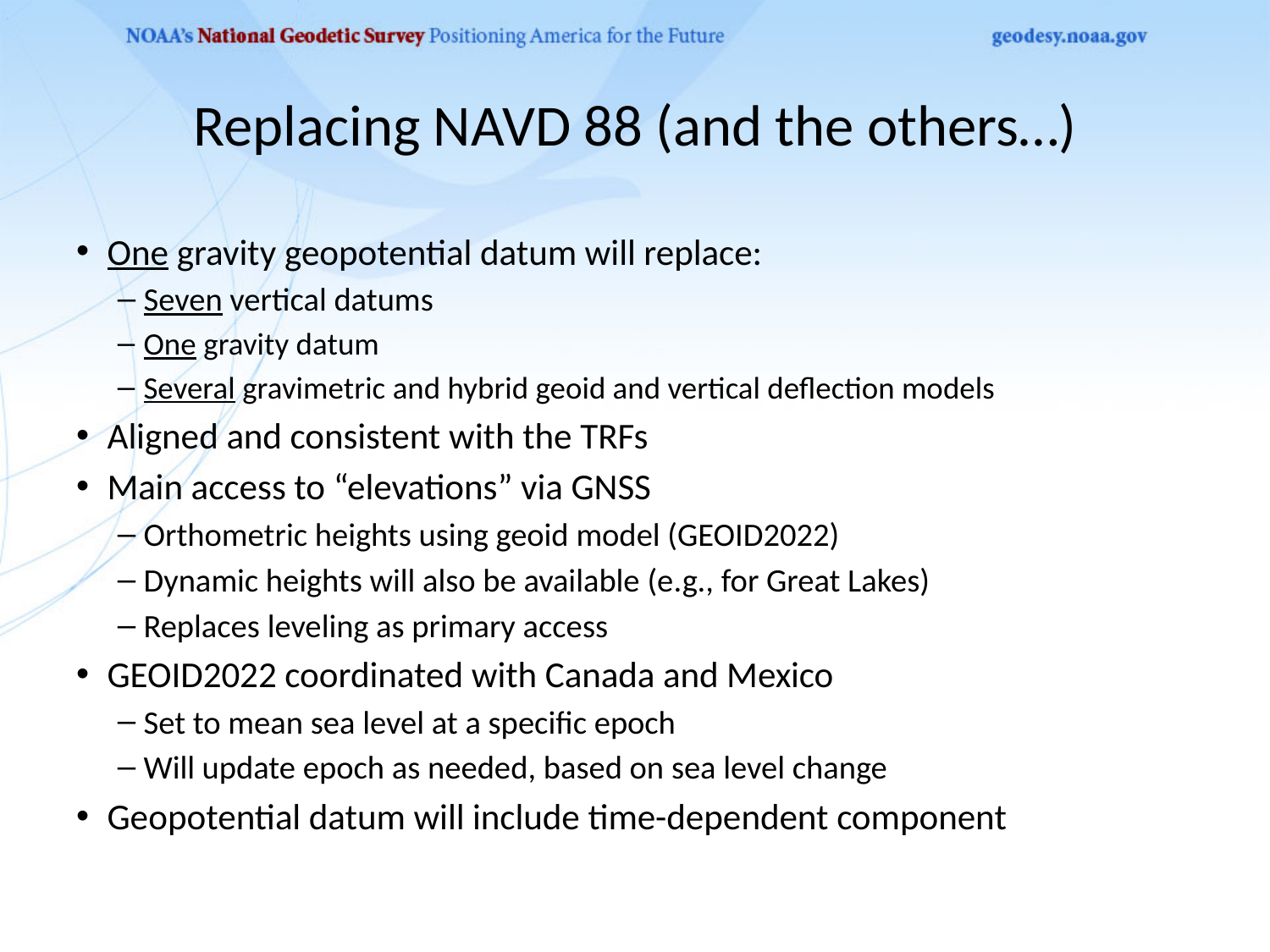

# Replacing NAVD 88 (and the others…)
One gravity geopotential datum will replace:
Seven vertical datums
One gravity datum
Several gravimetric and hybrid geoid and vertical deflection models
Aligned and consistent with the TRFs
Main access to “elevations” via GNSS
Orthometric heights using geoid model (GEOID2022)
Dynamic heights will also be available (e.g., for Great Lakes)
Replaces leveling as primary access
GEOID2022 coordinated with Canada and Mexico
Set to mean sea level at a specific epoch
Will update epoch as needed, based on sea level change
Geopotential datum will include time-dependent component